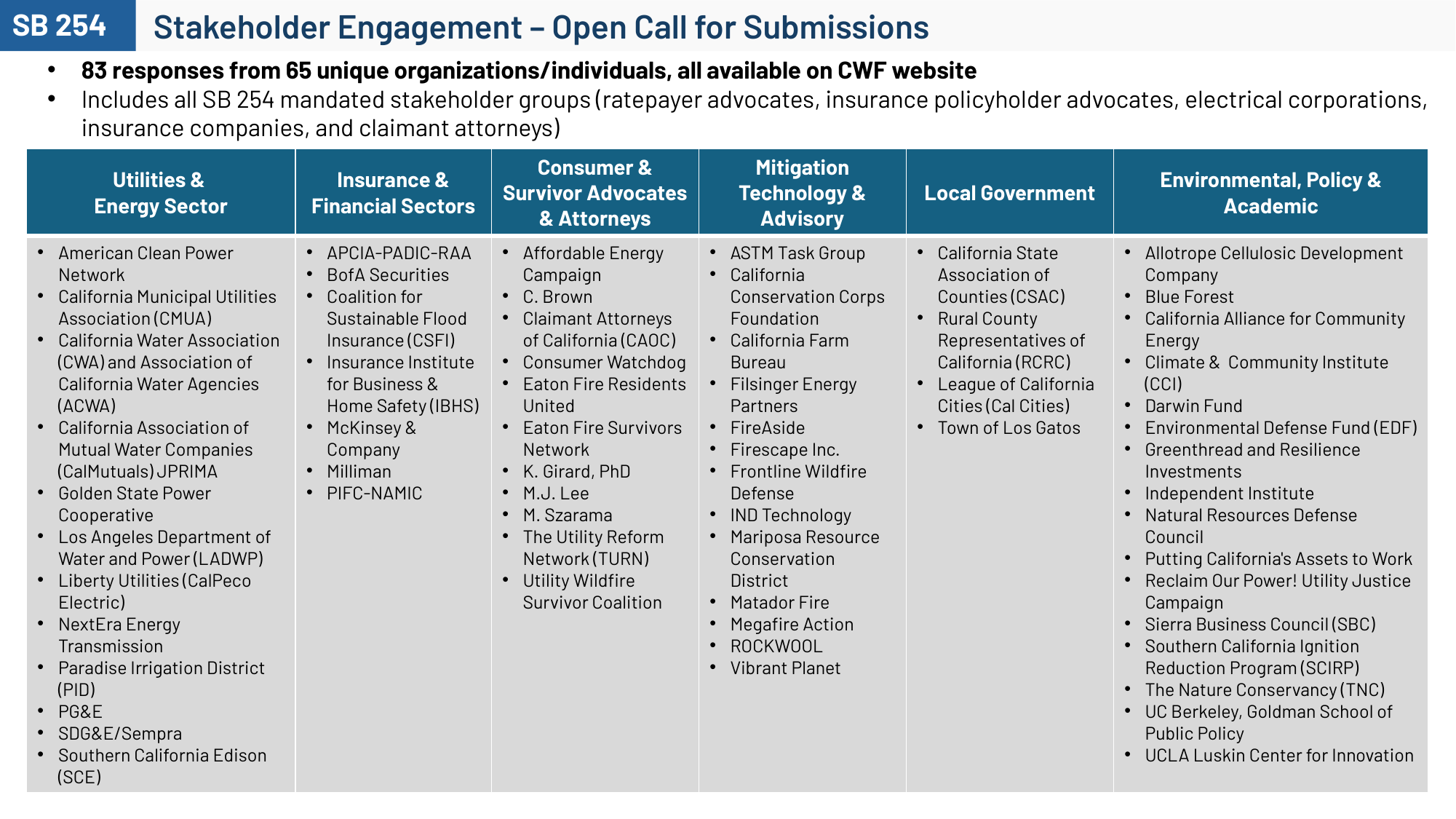

SB 254
# Stakeholder Engagement – Open Call for Submissions
83 responses from 65 unique organizations/individuals, all available on CWF website
Includes all SB 254 mandated stakeholder groups (ratepayer advocates, insurance policyholder advocates, electrical corporations, insurance companies, and claimant attorneys)
| Utilities & Energy Sector | Insurance & Financial Sectors | Consumer & Survivor Advocates & Attorneys | Mitigation Technology & Advisory | Local Government | Environmental, Policy & Academic |
| --- | --- | --- | --- | --- | --- |
| American Clean Power Network California Municipal Utilities Association (CMUA) California Water Association (CWA) and Association of California Water Agencies (ACWA) California Association of Mutual Water Companies (CalMutuals) JPRIMA Golden State Power Cooperative Los Angeles Department of Water and Power (LADWP) Liberty Utilities (CalPeco Electric) NextEra Energy Transmission Paradise Irrigation District (PID) PG&E SDG&E/Sempra Southern California Edison (SCE) | APCIA-PADIC-RAA BofA Securities Coalition for Sustainable Flood Insurance (CSFI) Insurance Institute for Business & Home Safety (IBHS) McKinsey & Company Milliman PIFC-NAMIC | Affordable Energy Campaign C. Brown Claimant Attorneys of California (CAOC) Consumer Watchdog Eaton Fire Residents United Eaton Fire Survivors Network K. Girard, PhD M.J. Lee M. Szarama The Utility Reform Network (TURN) Utility Wildfire Survivor Coalition | ASTM Task Group California Conservation Corps Foundation California Farm Bureau Filsinger Energy Partners FireAside Firescape Inc. Frontline Wildfire Defense IND Technology Mariposa Resource Conservation District Matador Fire Megafire Action ROCKWOOL Vibrant Planet | California State Association of Counties (CSAC) Rural County Representatives of California (RCRC) League of California Cities (Cal Cities) Town of Los Gatos | Allotrope Cellulosic Development Company Blue Forest California Alliance for Community Energy Climate & Community Institute (CCI) Darwin Fund Environmental Defense Fund (EDF) Greenthread and Resilience Investments Independent Institute Natural Resources Defense Council Putting California's Assets to Work Reclaim Our Power! Utility Justice Campaign Sierra Business Council (SBC) Southern California Ignition Reduction Program (SCIRP) The Nature Conservancy (TNC) UC Berkeley, Goldman School of Public Policy UCLA Luskin Center for Innovation |